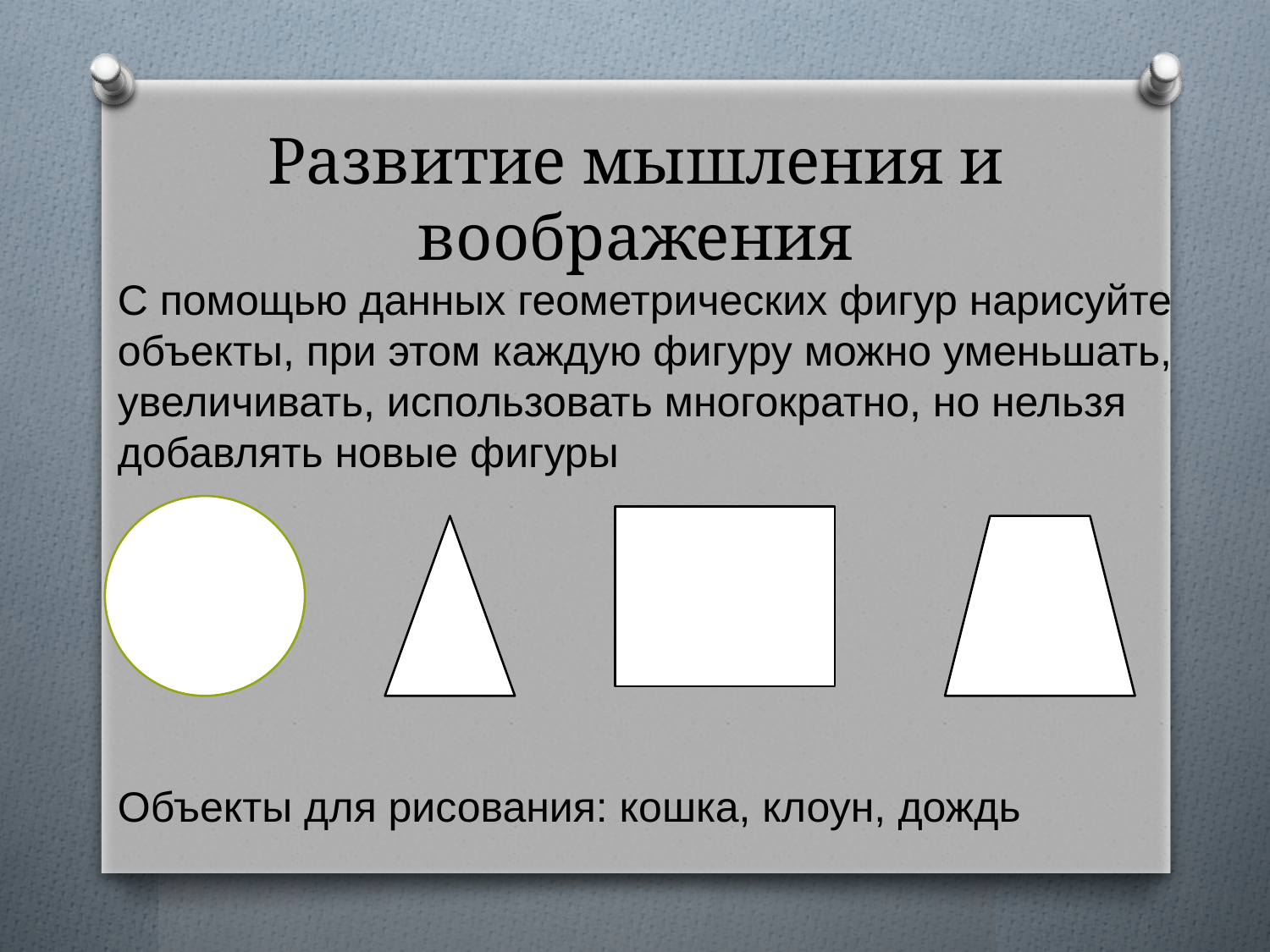

# Развитие мышления и воображения
С помощью данных геометрических фигур нарисуйте объекты, при этом каждую фигуру можно уменьшать, увеличивать, использовать многократно, но нельзя добавлять новые фигуры

Объекты для рисования: кошка, клоун, дождь